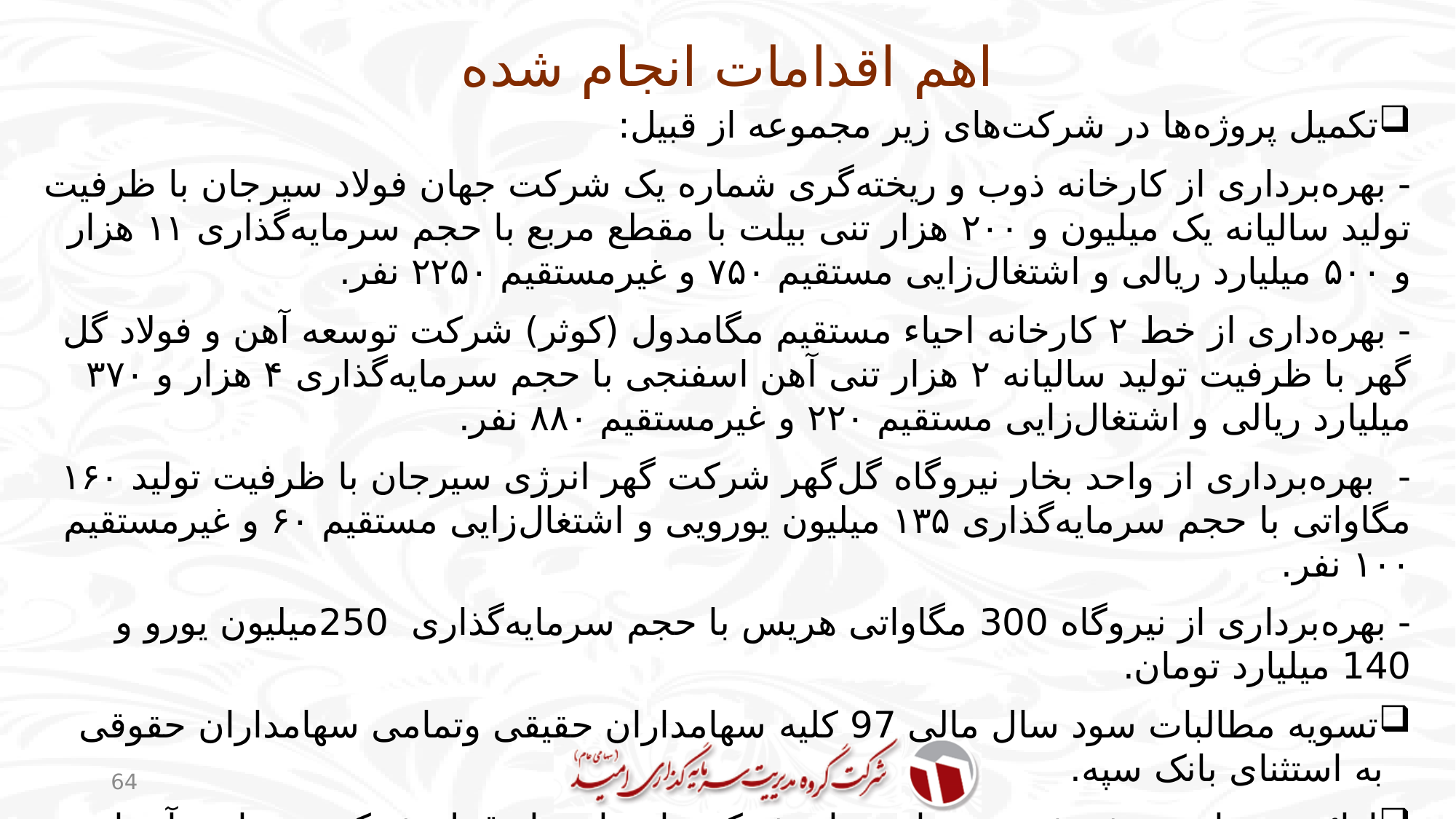

# اهم اقدامات انجام شده
تکمیل پروژه‌ها در شرکت‌های زیر مجموعه از قبیل:
- بهره‌برداری از کارخانه ذوب و ریخته‌گری شماره یک شرکت جهان فولاد سیرجان با ظرفیت تولید سالیانه یک میلیون و ۲۰۰ هزار تنی بیلت با مقطع مربع با حجم سرمایه‌گذاری ۱۱ هزار و ۵۰۰ میلیارد ریالی و اشتغال‌زایی مستقیم ۷۵۰ و غیرمستقیم ۲۲۵۰ نفر.
- بهره‌داری از خط ۲ کارخانه احیاء مستقیم مگامدول (کوثر) شرکت توسعه آهن و فولاد گل گهر با ظرفیت تولید سالیانه ۲ هزار تنی آهن اسفنجی با حجم سرمایه‌گذاری ۴ هزار و ۳۷۰ میلیارد ریالی و اشتغال‌زایی مستقیم ۲۲۰ و غیرمستقیم ۸۸۰ نفر.
-  بهره‌برداری از واحد بخار نیروگاه گل‌گهر شرکت گهر انرژی سیرجان با ظرفیت تولید ۱۶۰ مگاواتی با حجم سرمایه‌گذاری ۱۳۵ میلیون یورویی و اشتغال‌زایی مستقیم ۶۰ و غیرمستقیم ۱۰۰ نفر.
- بهره‌برداری از نیروگاه 300 مگاواتی هریس با حجم سرمایه‌گذاری  250میلیون یورو و 140 میلیارد تومان.
تسویه مطالبات سود سال مالی 97 کلیه سهامداران حقیقی وتمامی سهامداران حقوقی به استثنای بانک سپه.
ارائه درخواست پذیرش برخی از سهام شرکت‌های تابعه از قبیل شرکت پتروامید آسیا، شرکت ساگار و قطعات نسوز، شرکت یزد سفالین و آسیاناما در بورس اوراق بهادار تهران و فرابورس ایران.

64